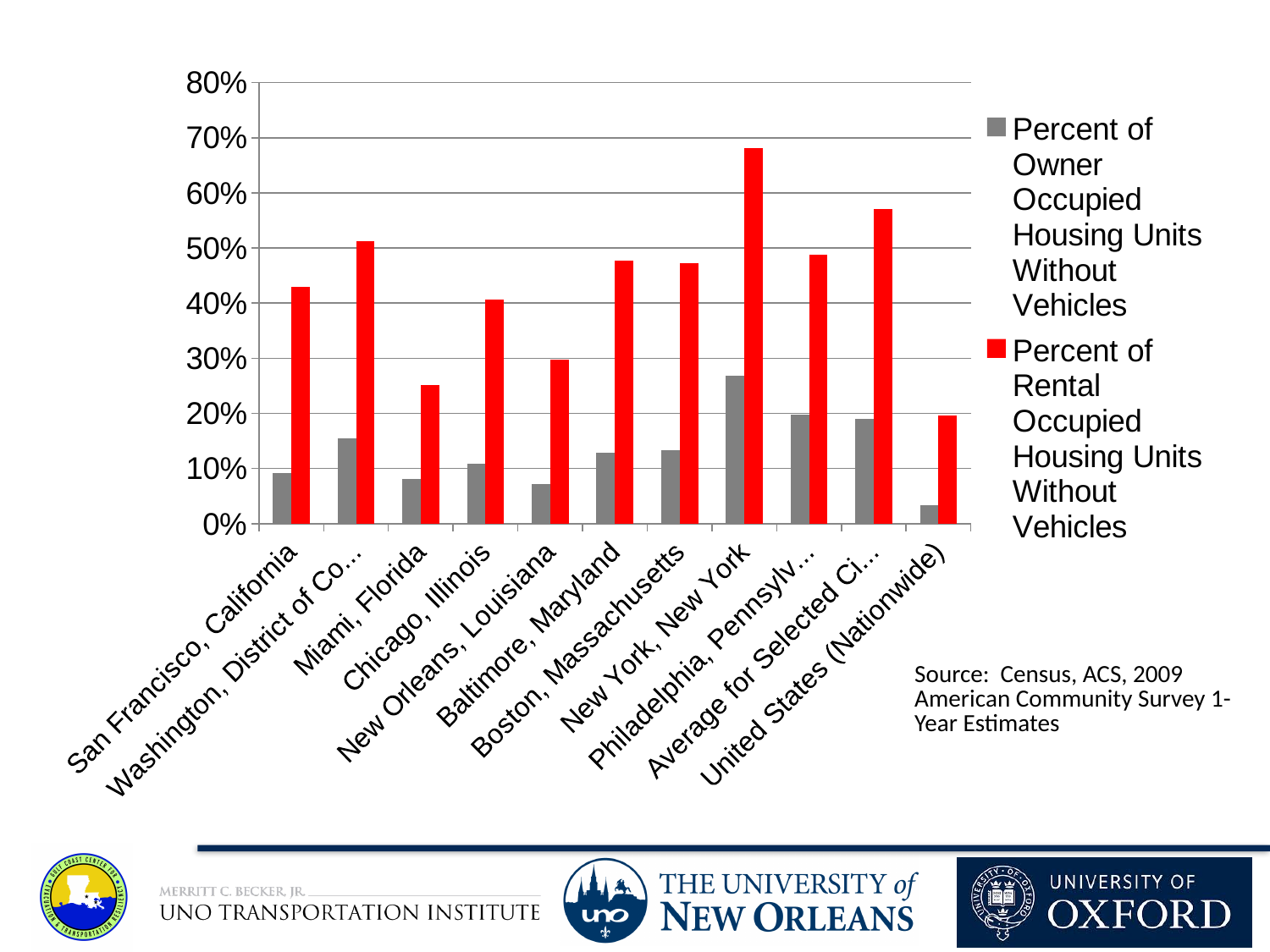

### Chart

| Category | Percent of Owner Occupied Housing Units Without Vehicles | Percent of Rental Occupied Housing Units Without Vehicles |
|---|---|---|
| San Francisco, California | 0.0916665302581396 | 0.430150291987392 |
| Washington, District of Columbia | 0.154177641599025 | 0.512102105156105 |
| Miami, Florida | 0.081849644985193 | 0.2511805320844 |
| Chicago, Illinois | 0.108054873014136 | 0.405956115601179 |
| New Orleans, Louisiana | 0.07109741963033 | 0.297232634181354 |
| Baltimore, Maryland | 0.128156040874245 | 0.476711334594749 |
| Boston, Massachusetts | 0.132597303712993 | 0.472326264360579 |
| New York, New York | 0.269004798592259 | 0.681238182259664 |
| Philadelphia, Pennsylvania | 0.197590694208931 | 0.487396453596122 |
| Average for Selected Cities | 0.190292232858511 | 0.570361224121032 |
| United States (Nationwide) | 0.0334620855143655 | 0.196140145680428 |
| Source: Census, ACS, 2009 American Community Survey 1-Year Estimates |
| --- |